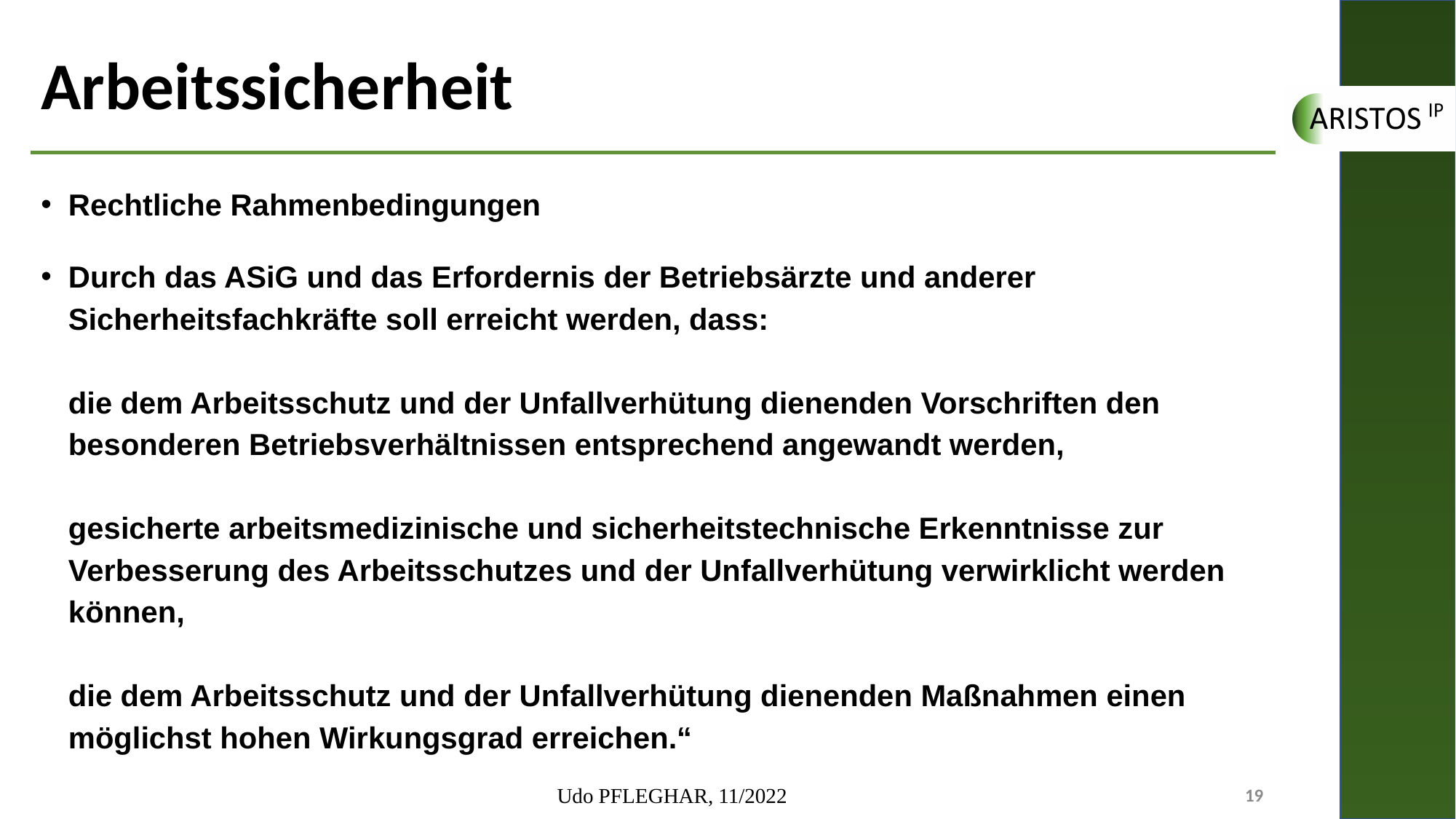

# Arbeitssicherheit
Rechtliche Rahmenbedingungen
Durch das ASiG und das Erfordernis der Betriebsärzte und anderer Sicherheitsfachkräfte soll erreicht werden, dass:
die dem Arbeitsschutz und der Unfallverhütung dienenden Vorschriften den besonderen Betriebsverhältnissen entsprechend angewandt werden,
gesicherte arbeitsmedizinische und sicherheitstechnische Erkenntnisse zur Verbesserung des Arbeitsschutzes und der Unfallverhütung verwirklicht werden können,
die dem Arbeitsschutz und der Unfallverhütung dienenden Maßnahmen einen möglichst hohen Wirkungsgrad erreichen.“

Udo PFLEGHAR, 11/2022
19